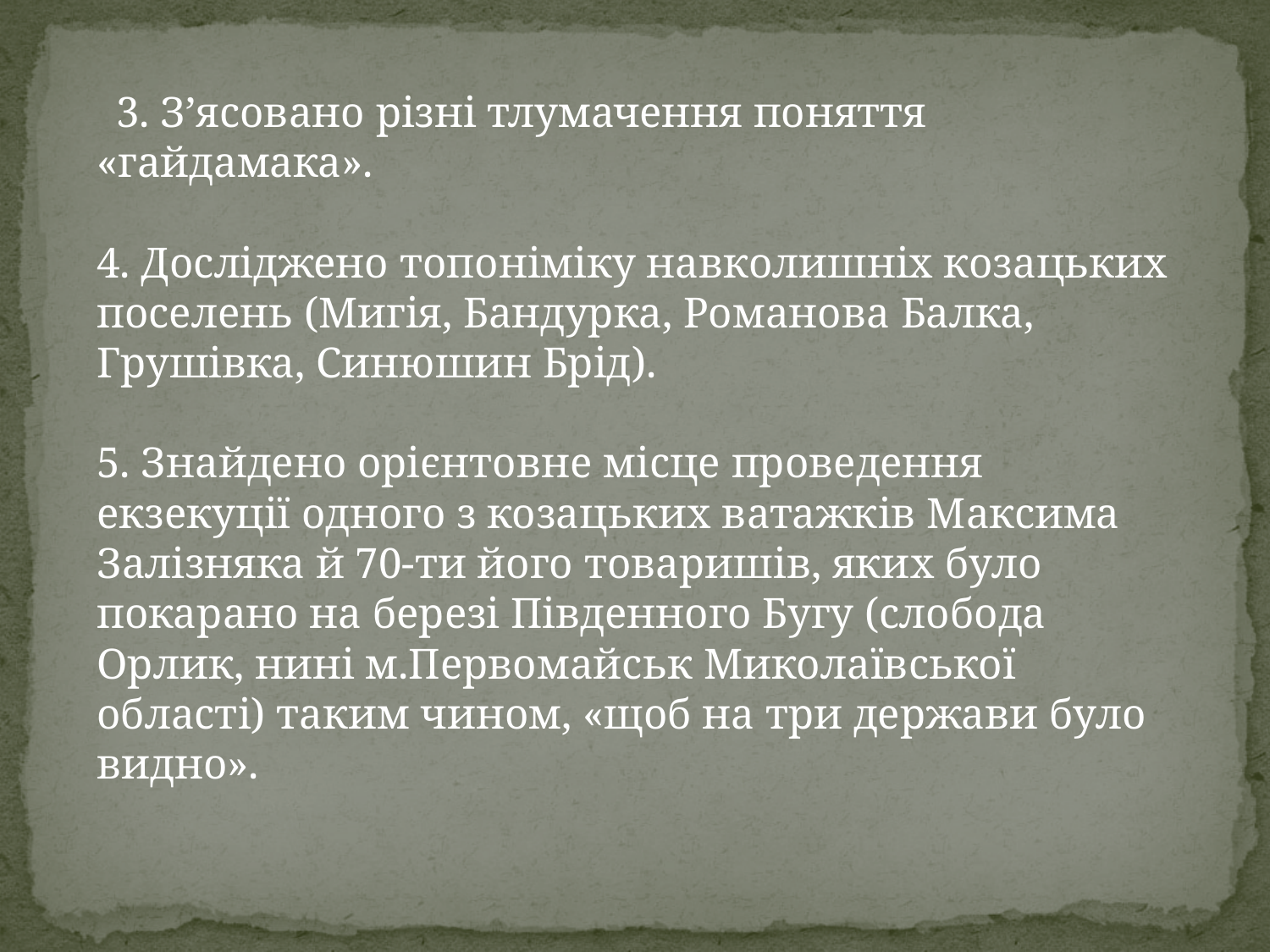

3. З’ясовано різні тлумачення поняття «гайдамака».
4. Досліджено топоніміку навколишніх козацьких
поселень (Мигія, Бандурка, Романова Балка, Грушівка, Синюшин Брід).
5. Знайдено орієнтовне місце проведення екзекуції одного з козацьких ватажків Максима Залізняка й 70-ти його товаришів, яких було покарано на березі Південного Бугу (слобода Орлик, нині м.Первомайськ Миколаївської області) таким чином, «щоб на три держави було видно».